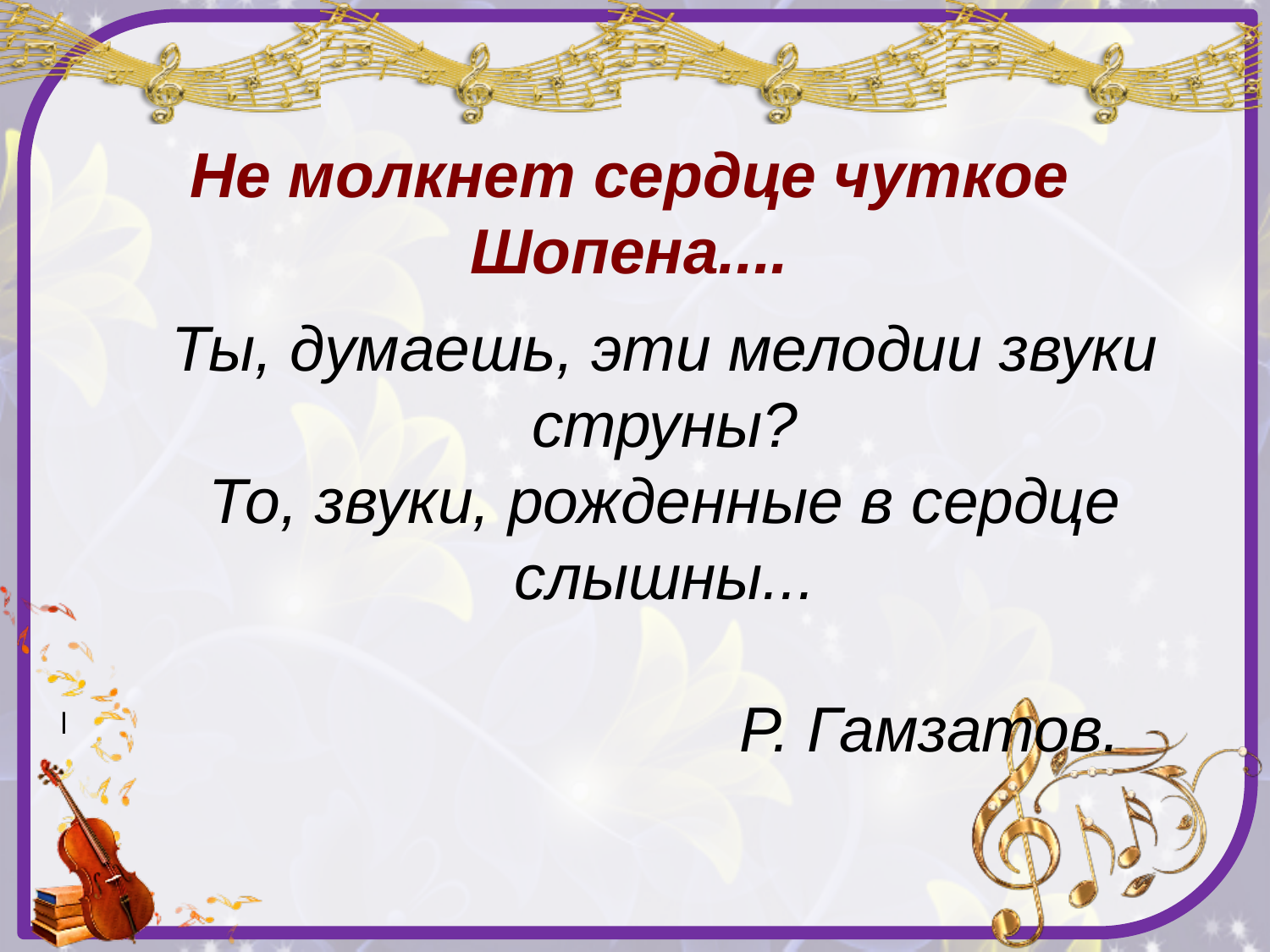

Не молкнет сердце чуткое Шопена....

Ты, думаешь, эти мелодии звуки струны?
То, звуки, рожденные в сердце слышны...

                                     Р. Гамзатов.